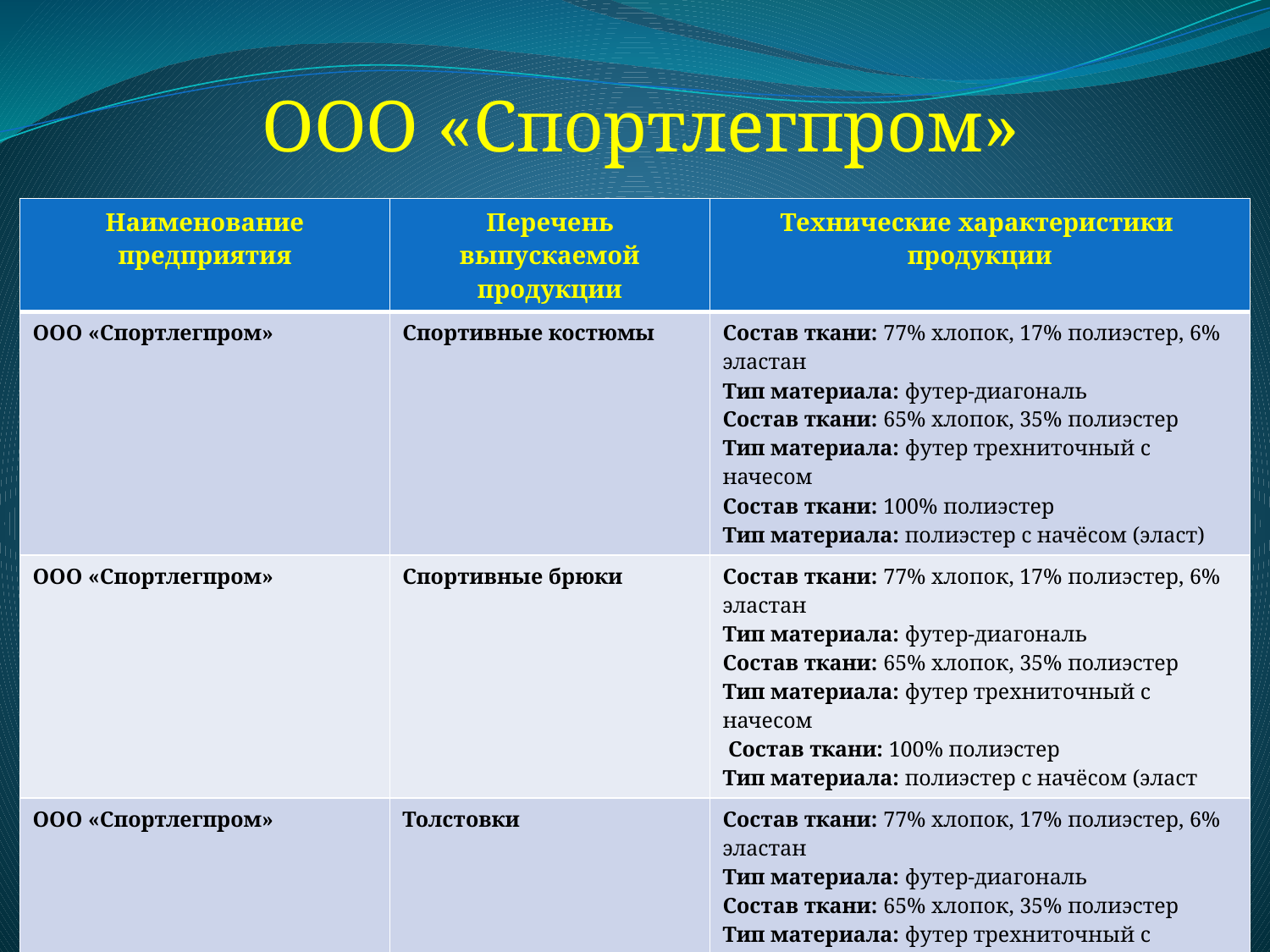

# ООО «Спортлегпром»
| Наименование предприятия | Перечень выпускаемой продукции | Технические характеристики продукции |
| --- | --- | --- |
| ООО «Спортлегпром» | Спортивные костюмы | Состав ткани: 77% хлопок, 17% полиэстер, 6% эластан Тип материала: футер-диагональ Состав ткани: 65% хлопок, 35% полиэстер Тип материала: футер трехниточный с начесом Состав ткани: 100% полиэстер Тип материала: полиэстер с начёсом (эласт) |
| ООО «Спортлегпром» | Спортивные брюки | Состав ткани: 77% хлопок, 17% полиэстер, 6% эластан Тип материала: футер-диагональ Состав ткани: 65% хлопок, 35% полиэстер Тип материала: футер трехниточный с начесом  Состав ткани: 100% полиэстер Тип материала: полиэстер с начёсом (эласт |
| ООО «Спортлегпром» | Толстовки | Состав ткани: 77% хлопок, 17% полиэстер, 6% эластан Тип материала: футер-диагональ Состав ткани: 65% хлопок, 35% полиэстер Тип материала: футер трехниточный с начесом  Состав ткани: 100% полиэстер Тип материала: полиэстер с начёсом (эласт |